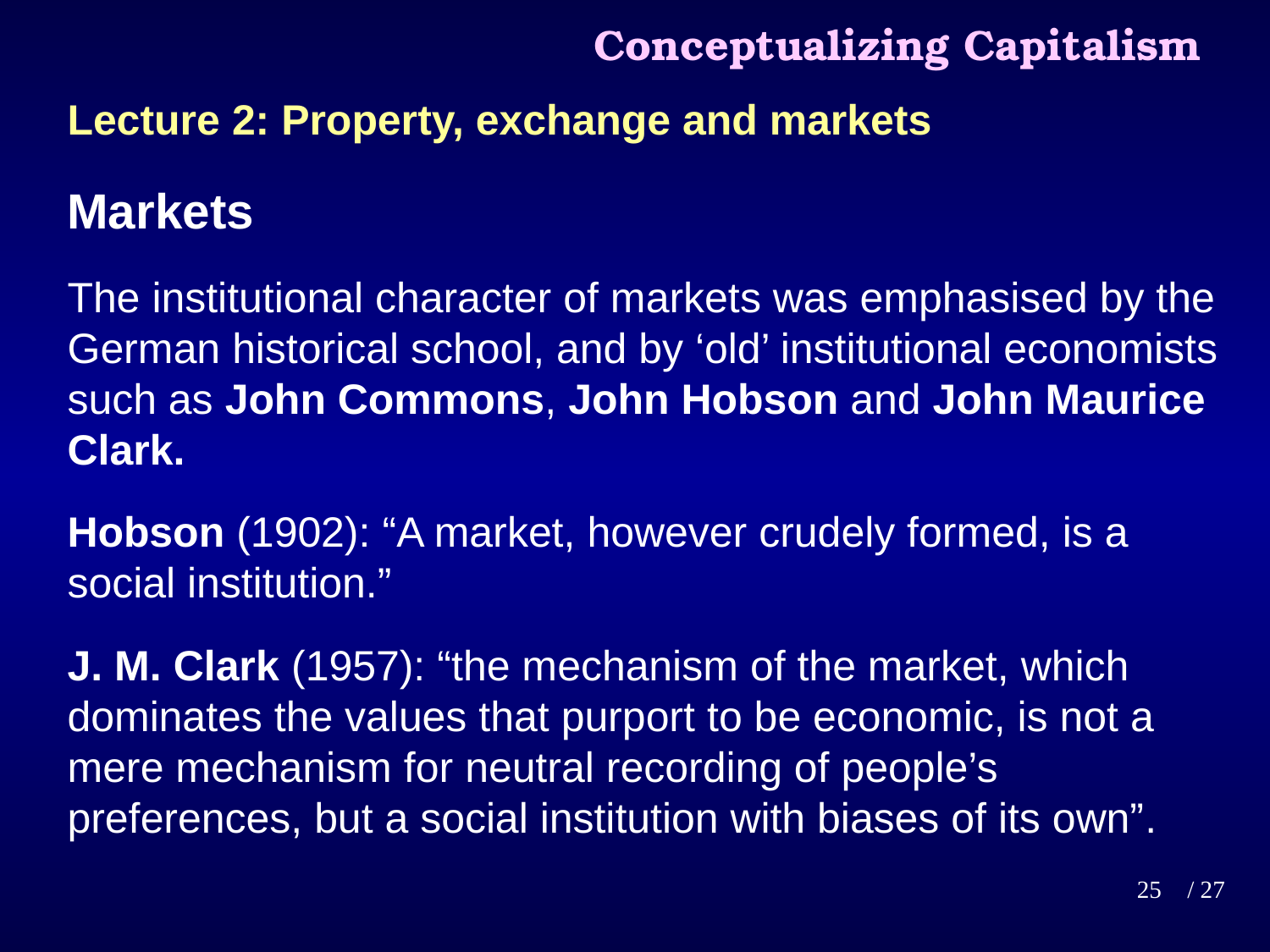

# Conceptualizing Capitalism
Lecture 2: Property, exchange and markets
Markets
The institutional character of markets was emphasised by the German historical school, and by ‘old’ institutional economists such as John Commons, John Hobson and John Maurice Clark.
Hobson (1902): “A market, however crudely formed, is a social institution.”
J. M. Clark (1957): “the mechanism of the market, which dominates the values that purport to be economic, is not a mere mechanism for neutral recording of people’s preferences, but a social institution with biases of its own”.
25
/ 27